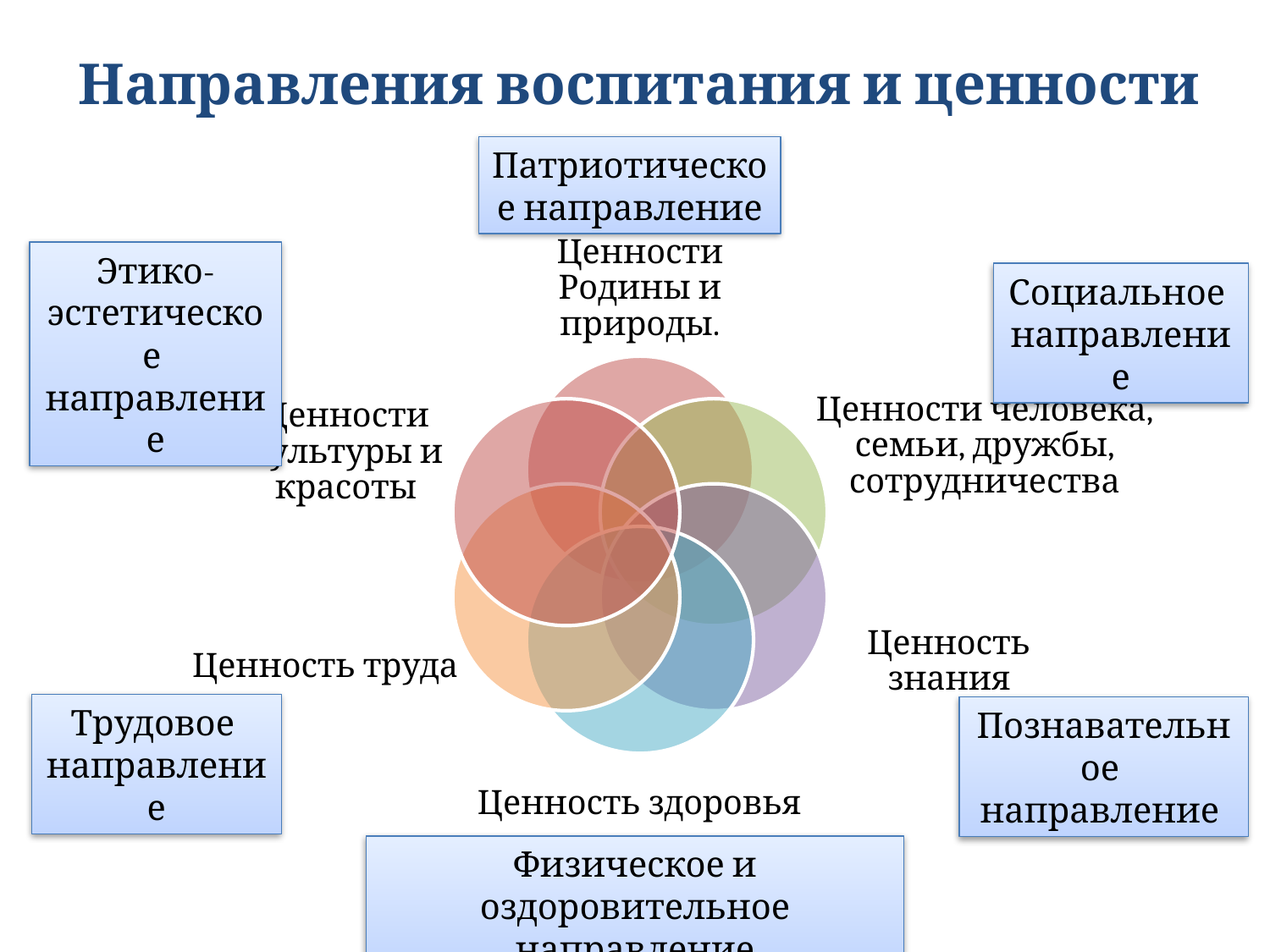

# Направления воспитания и ценности
Патриотическое направление
Ценности Родины и природы.
Ценности человека, семьи, дружбы, сотрудничества
Ценность знания
Ценность здоровья
Ценность труда
Ценности культуры и красоты
Этико-эстетическое
направление
Социальное
направление
Трудовое
направление
Познавательное
направление
Физическое и оздоровительное направление